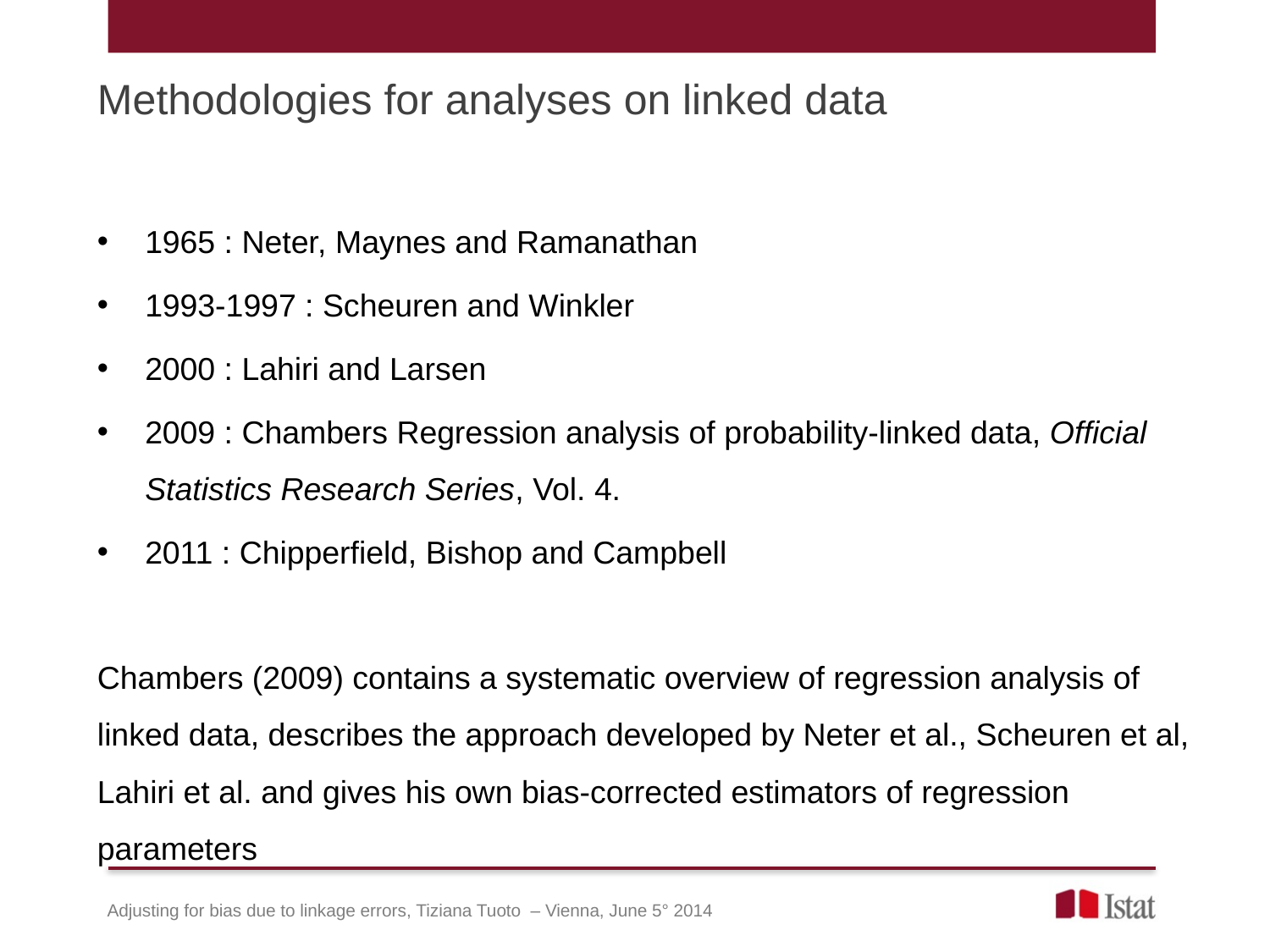

# Methodologies for analyses on linked data
1965 : Neter, Maynes and Ramanathan
1993-1997 : Scheuren and Winkler
2000 : Lahiri and Larsen
2009 : Chambers Regression analysis of probability-linked data, Official Statistics Research Series, Vol. 4.
2011 : Chipperfield, Bishop and Campbell

Chambers (2009) contains a systematic overview of regression analysis of linked data, describes the approach developed by Neter et al., Scheuren et al, Lahiri et al. and gives his own bias-corrected estimators of regression parameters
Adjusting for bias due to linkage errors, Tiziana Tuoto  – Vienna, June 5° 2014